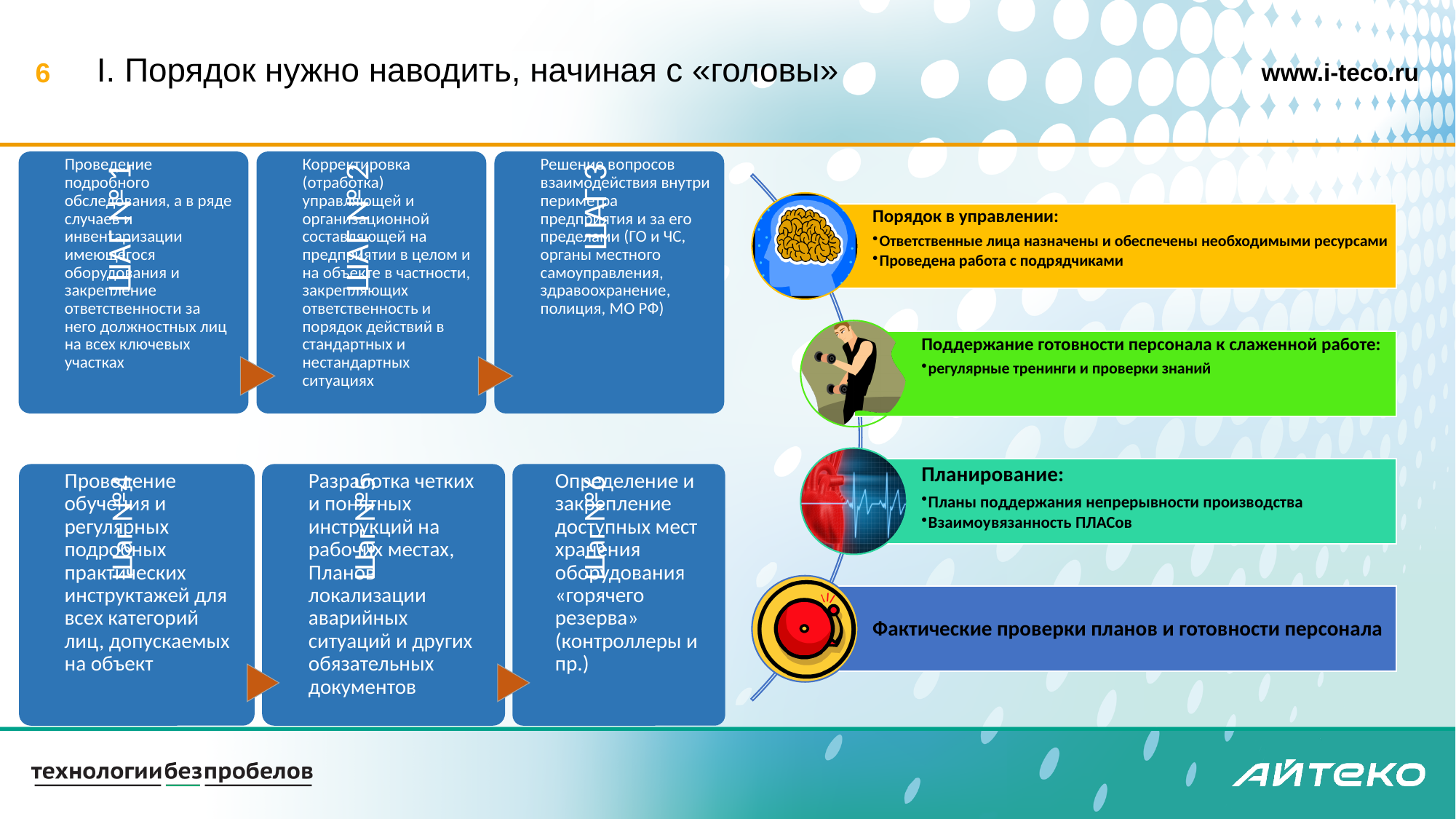

# I. Порядок нужно наводить, начиная с «головы»

ШАГ № 1
Проведение подробного обследования, а в ряде случаев и инвентаризации имеющегося оборудования и закрепление ответственности за него должностных лиц на всех ключевых участках
ШАГ № 2
Корректировка (отработка)  управляющей и организационной составляющей на предприятии в целом и на объекте в частности, закрепляющих ответственность и порядок действий в стандартных и нестандартных ситуациях
ШАГ 3
Решение вопросов взаимодействия внутри периметра предприятия и за его пределами (ГО и ЧС, органы местного самоуправления, здравоохранение, полиция, МО РФ)
Порядок в управлении:
Ответственные лица назначены и обеспечены необходимыми ресурсами
Проведена работа с подрядчиками
Поддержание готовности персонала к слаженной работе:
регулярные тренинги и проверки знаний
Планирование:
Планы поддержания непрерывности производства
Взаимоувязанность ПЛАСов
Фактические проверки планов и готовности персонала
Шаг №4
Проведение обучения и регулярных подробных практических инструктажей для всех категорий лиц, допускаемых на объект
Шаг №5
Разработка четких и понятных инструкций на рабочих местах, Планов локализации аварийных ситуаций и других обязательных документов
Шаг №6
Определение и закрепление  доступных мест хранения оборудования «горячего резерва» (контроллеры и пр.)